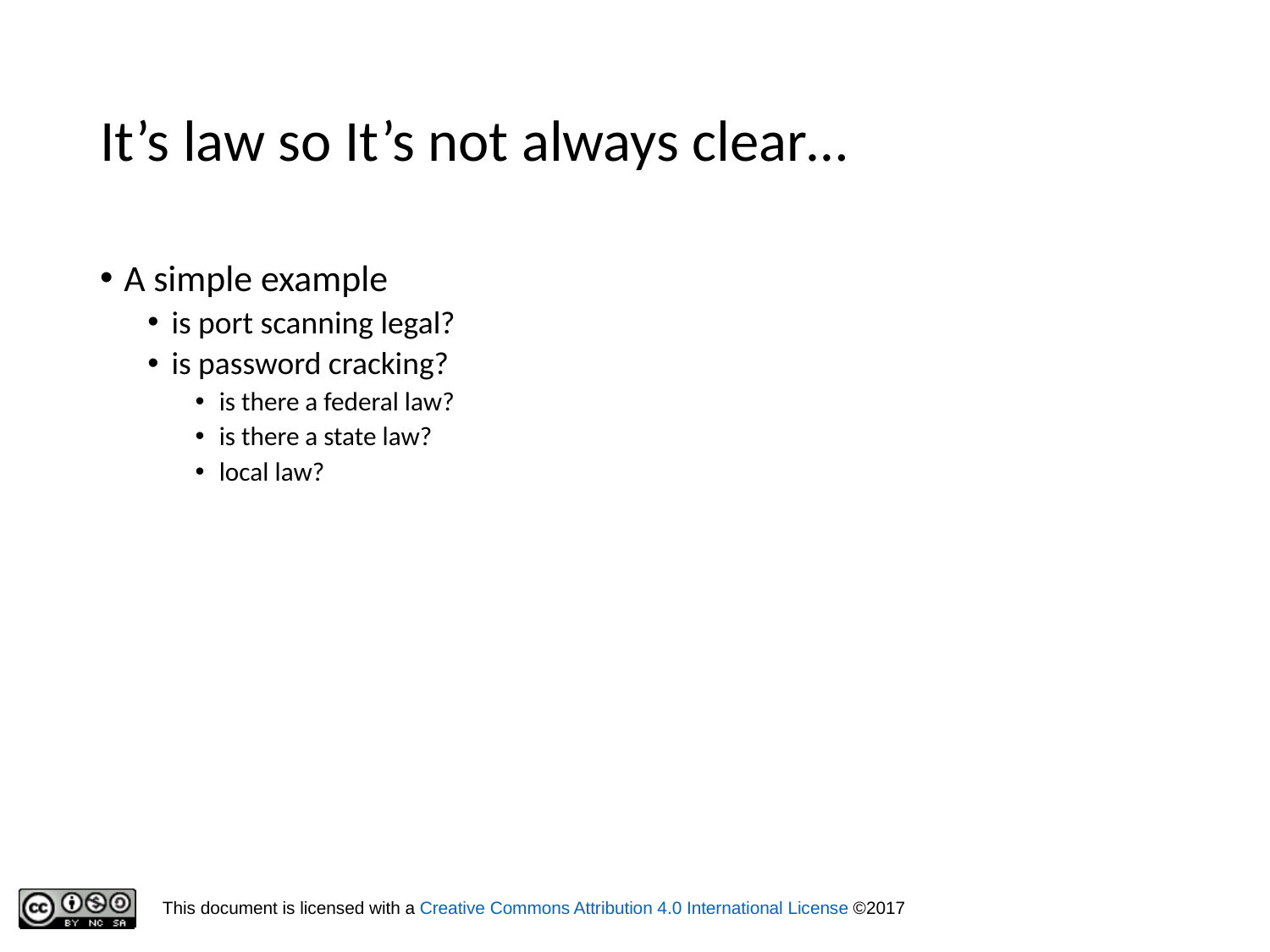

# It’s law so It’s not always clear…
A simple example
is port scanning legal?
is password cracking?
is there a federal law?
is there a state law?
local law?
22